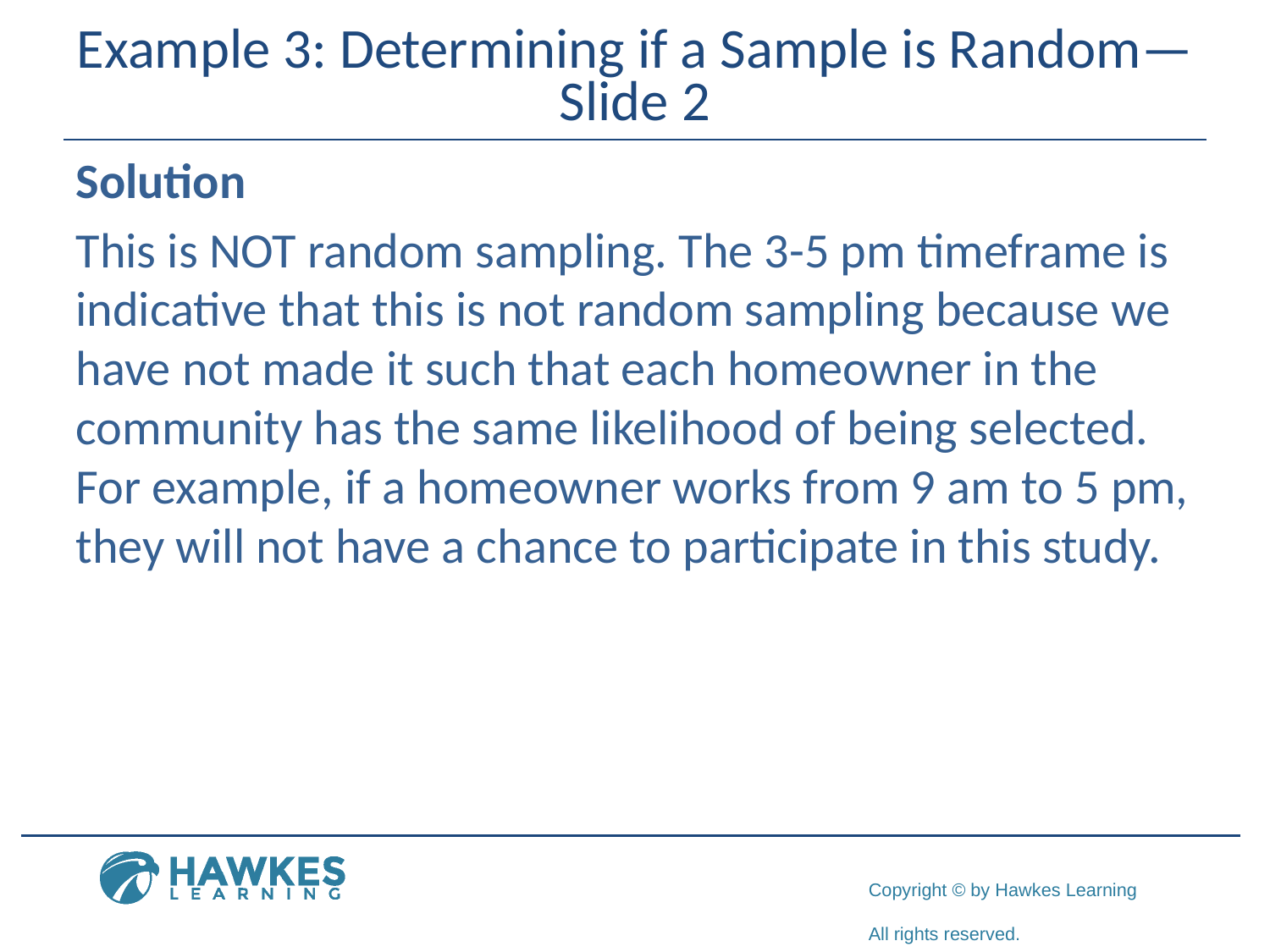

# Example 3: Determining if a Sample is Random—Slide 2
Solution
This is NOT random sampling. The 3-5 pm timeframe is indicative that this is not random sampling because we have not made it such that each homeowner in the community has the same likelihood of being selected. For example, if a homeowner works from 9 am to 5 pm, they will not have a chance to participate in this study.